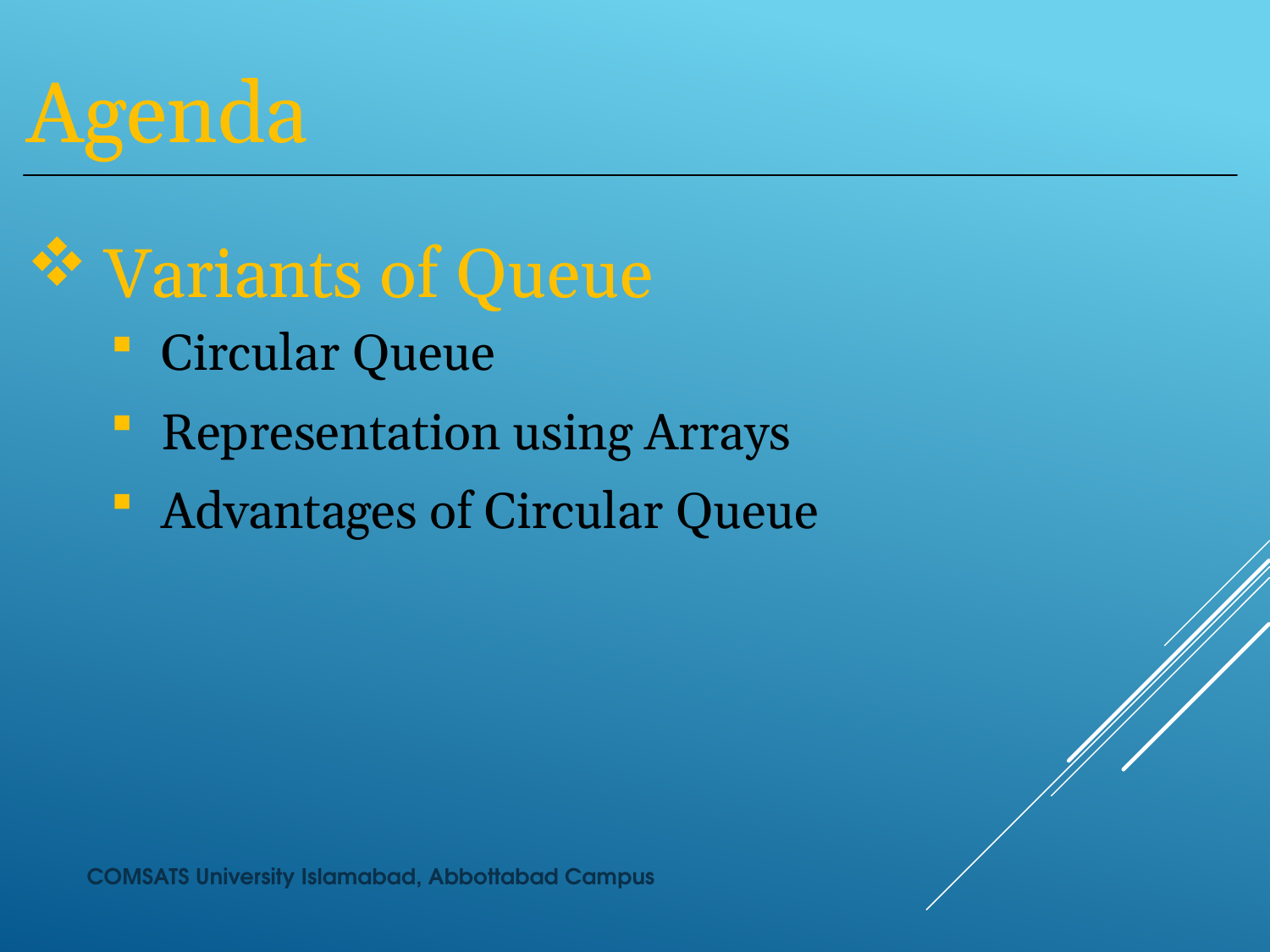

Agenda
Variants of Queue
Circular Queue
Representation using Arrays
Advantages of Circular Queue

COMSATS University Islamabad, Abbottabad Campus